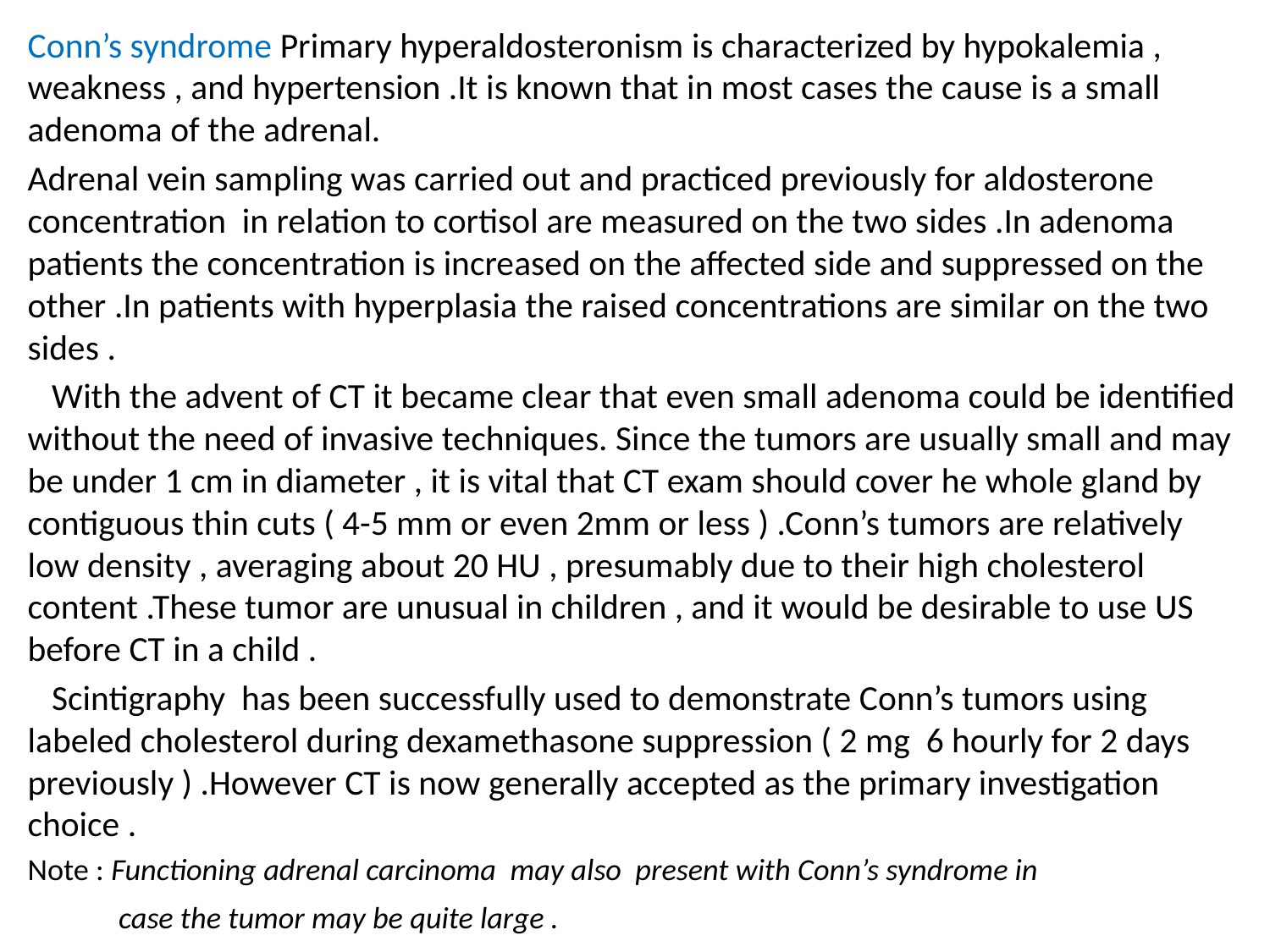

Conn’s syndrome Primary hyperaldosteronism is characterized by hypokalemia , weakness , and hypertension .It is known that in most cases the cause is a small adenoma of the adrenal.
Adrenal vein sampling was carried out and practiced previously for aldosterone concentration  in relation to cortisol are measured on the two sides .In adenoma patients the concentration is increased on the affected side and suppressed on the other .In patients with hyperplasia the raised concentrations are similar on the two sides .
   With the advent of CT it became clear that even small adenoma could be identified without the need of invasive techniques. Since the tumors are usually small and may be under 1 cm in diameter , it is vital that CT exam should cover he whole gland by contiguous thin cuts ( 4-5 mm or even 2mm or less ) .Conn’s tumors are relatively low density , averaging about 20 HU , presumably due to their high cholesterol content .These tumor are unusual in children , and it would be desirable to use US before CT in a child .
   Scintigraphy  has been successfully used to demonstrate Conn’s tumors using labeled cholesterol during dexamethasone suppression ( 2 mg  6 hourly for 2 days previously ) .However CT is now generally accepted as the primary investigation choice .
Note : Functioning adrenal carcinoma  may also  present with Conn’s syndrome in
             case the tumor may be quite large .